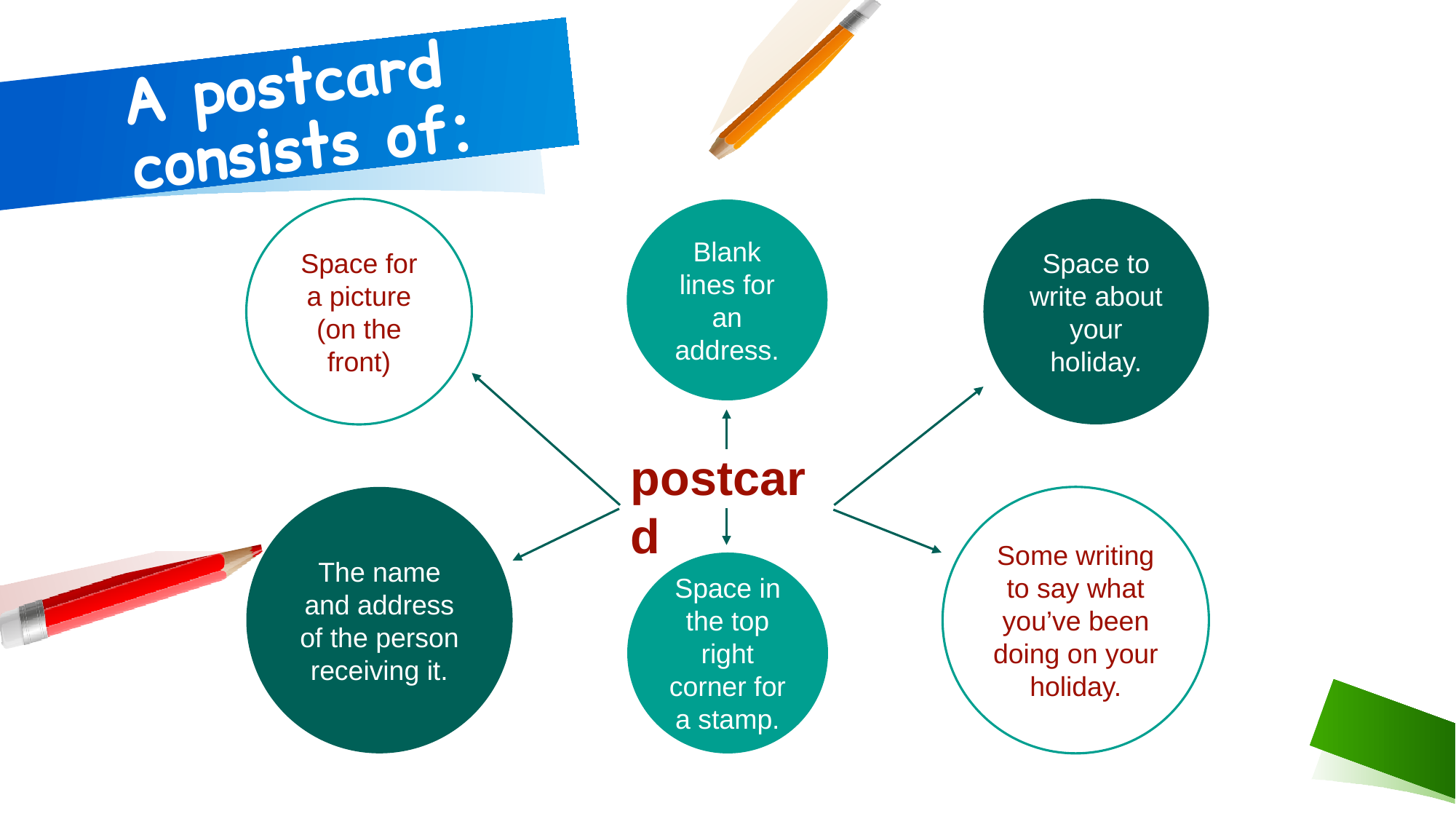

# A postcard consists of:
Space for a picture (on the front)
Space to write about your holiday.
Blank lines for an address.
postcard
The name and address of the person receiving it.
Some writing to say what you’ve been doing on your holiday.
Space in the top right corner for a stamp.